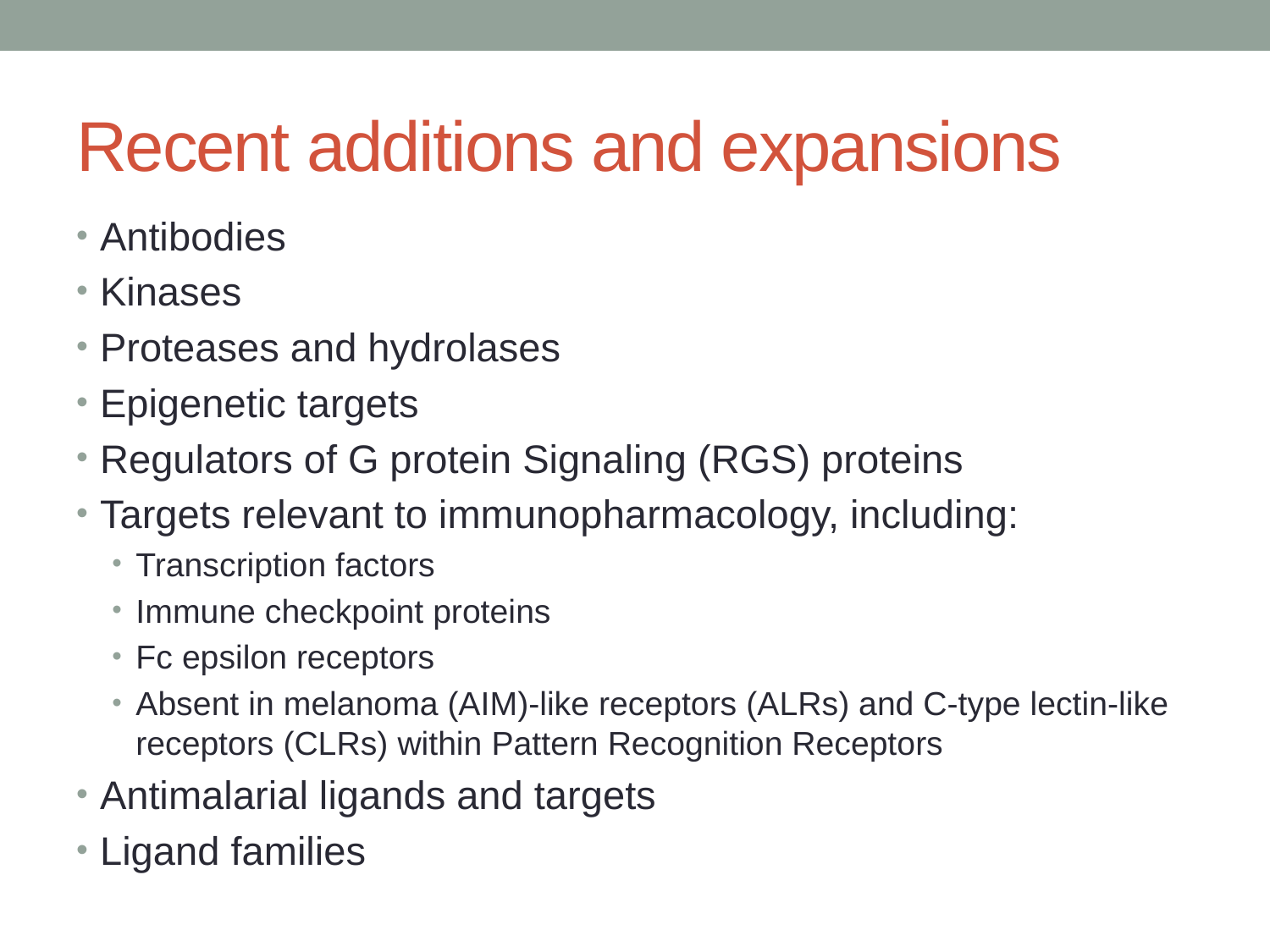

# Recent additions and expansions
Antibodies
Kinases
Proteases and hydrolases
Epigenetic targets
Regulators of G protein Signaling (RGS) proteins
Targets relevant to immunopharmacology, including:
Transcription factors
Immune checkpoint proteins
Fc epsilon receptors
Absent in melanoma (AIM)-like receptors (ALRs) and C-type lectin-like receptors (CLRs) within Pattern Recognition Receptors
Antimalarial ligands and targets
Ligand families